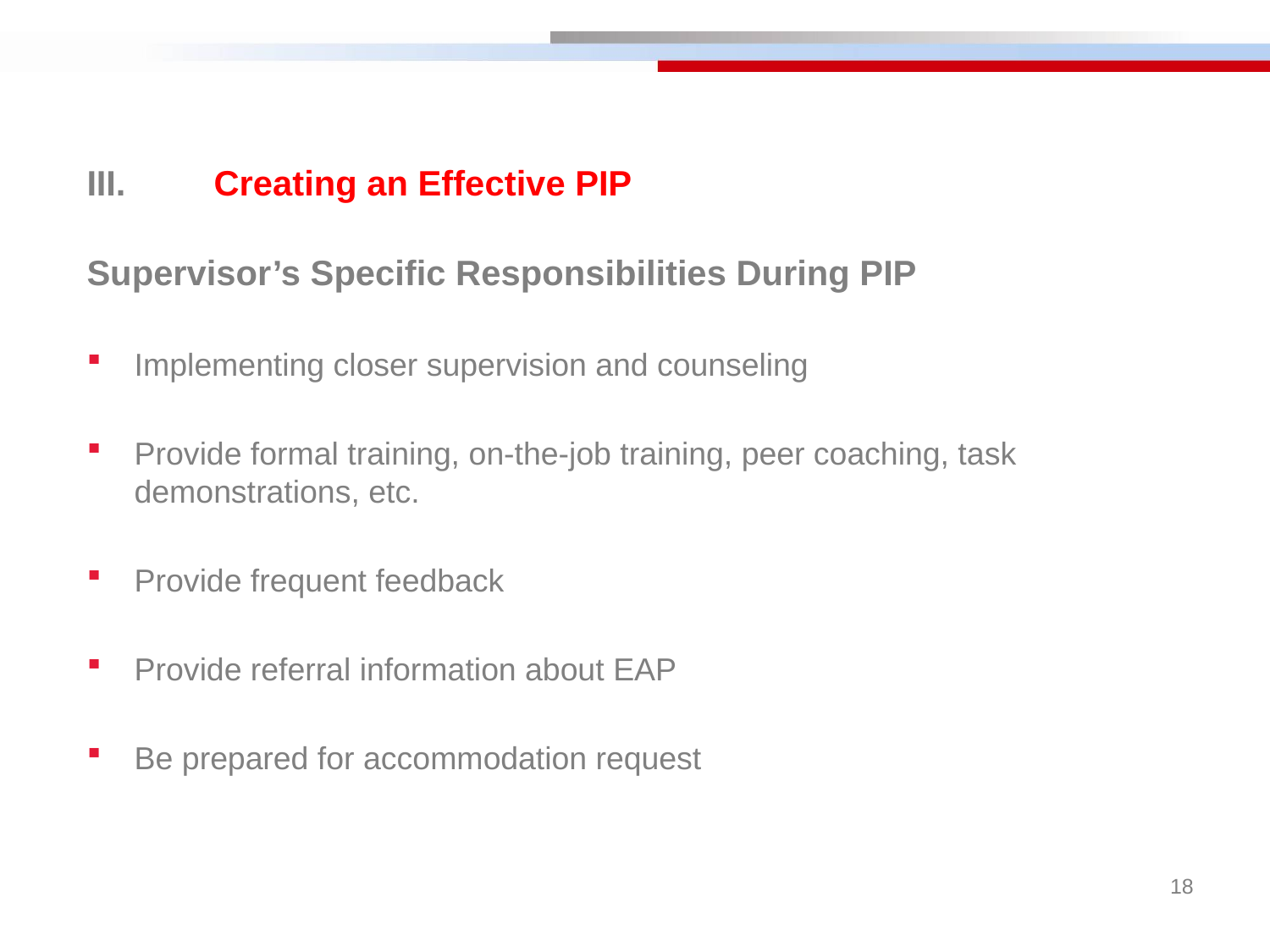

III.	Creating an Effective PIP

Supervisor’s Specific Responsibilities During PIP

Implementing closer supervision and counseling

Provide formal training, on-the-job training, peer coaching, task demonstrations, etc.

Provide frequent feedback

Provide referral information about EAP

Be prepared for accommodation request
18